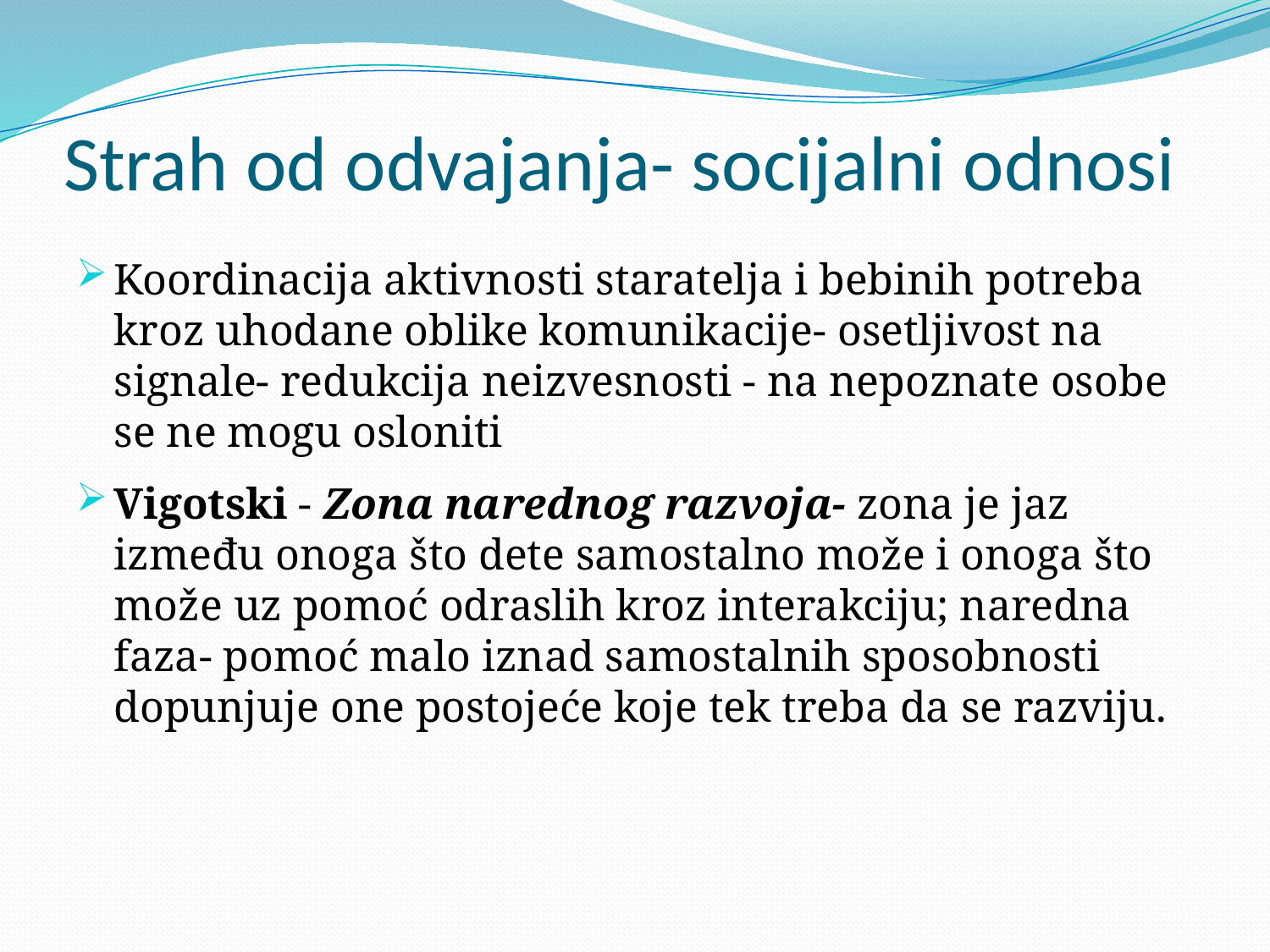

# Strah od odvajanja- socijalni odnosi
Koordinacija aktivnosti staratelja i bebinih potreba kroz uhodane oblike komunikacije- osetljivost na signale- redukcija neizvesnosti - na nepoznate osobe se ne mogu osloniti
Vigotski - Zona narednog razvoja- zona je jaz između onoga što dete samostalno može i onoga što može uz pomoć odraslih kroz interakciju; naredna faza- pomoć malo iznad samostalnih sposobnosti dopunjuje one postojeće koje tek treba da se razviju.